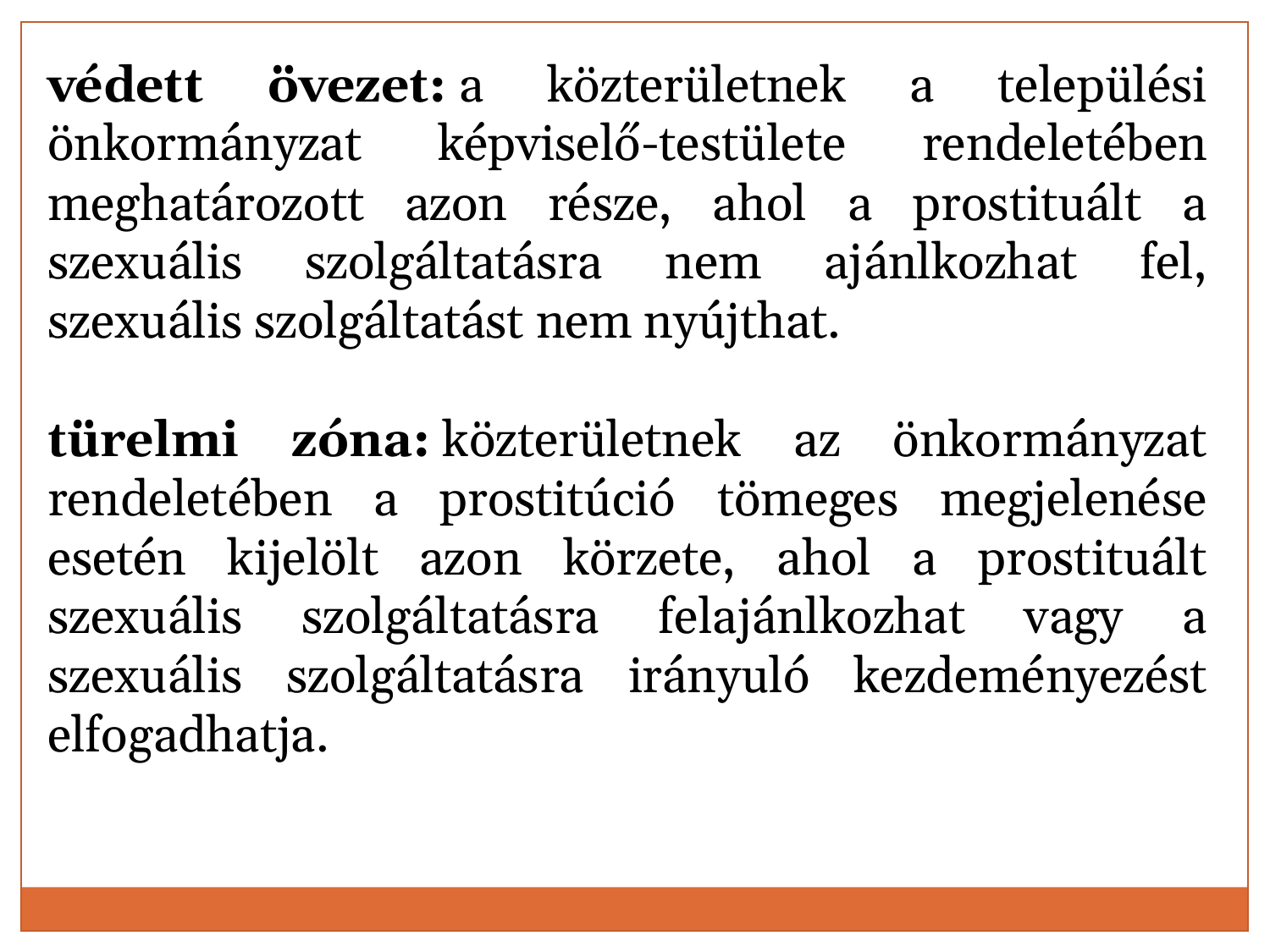

védett övezet: a közterületnek a települési önkormányzat képviselő-testülete rendeletében meghatározott azon része, ahol a prostituált a szexuális szolgáltatásra nem ajánlkozhat fel, szexuális szolgáltatást nem nyújthat.

türelmi zóna: közterületnek az önkormányzat rendeletében a prostitúció tömeges megjelenése esetén kijelölt azon körzete, ahol a prostituált szexuális szolgáltatásra felajánlkozhat vagy a szexuális szolgáltatásra irányuló kezdeményezést elfogadhatja.